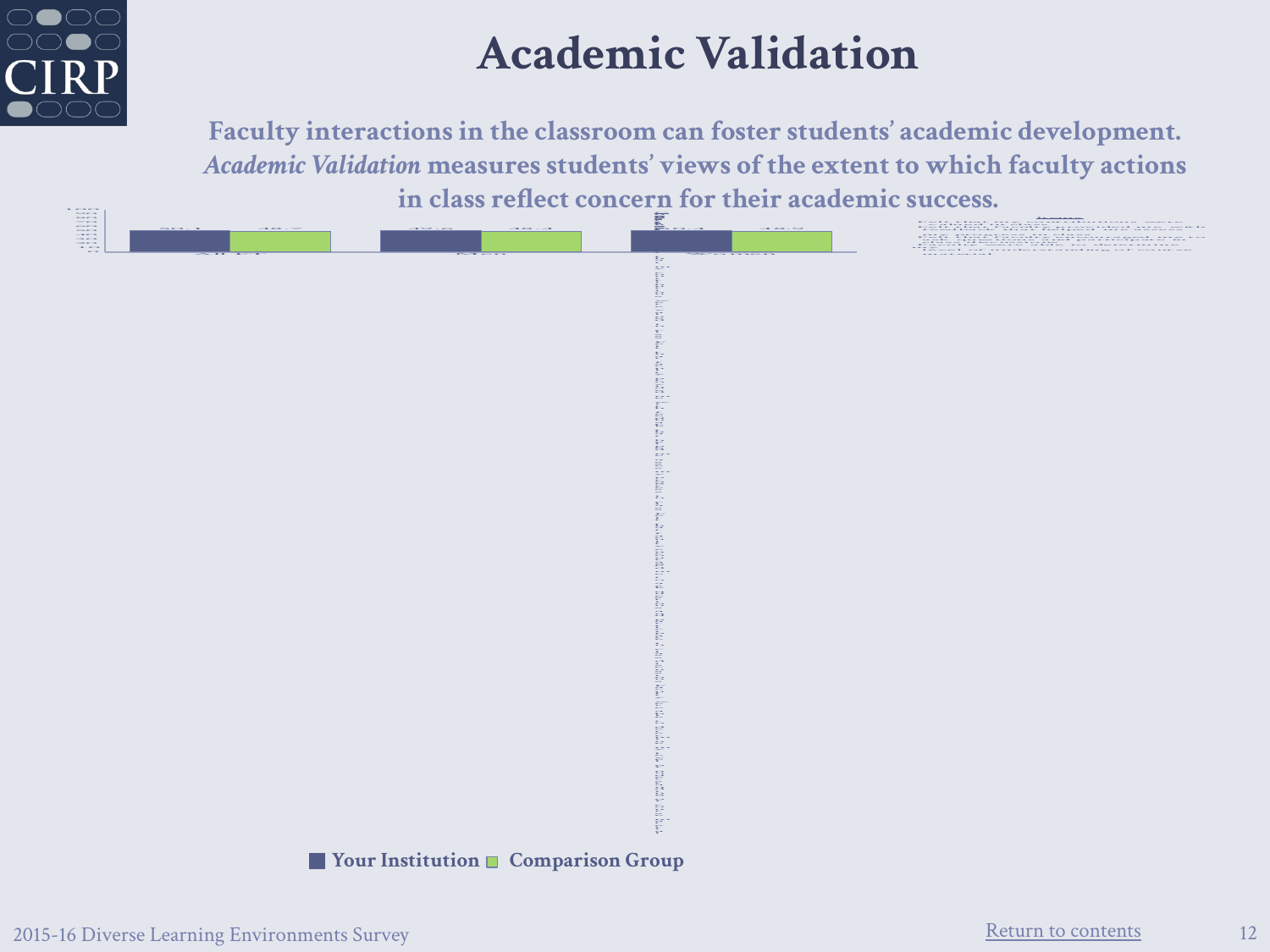

Academic Validation
Faculty interactions in the classroom can foster students’ academic development.
Academic Validation measures students’ views of the extent to which faculty actions
in class reflect concern for their academic success.

### Chart

| Category | Institution | Comp |
|---|---|---|
| All FT | 50.13 | 48.69 |
| Men | 49.59 | 48.36 |
| Women | 50.37 | 48.87 |
■ Your Institution       Comparison Group

2015-16 Diverse Learning Environments Survey
12